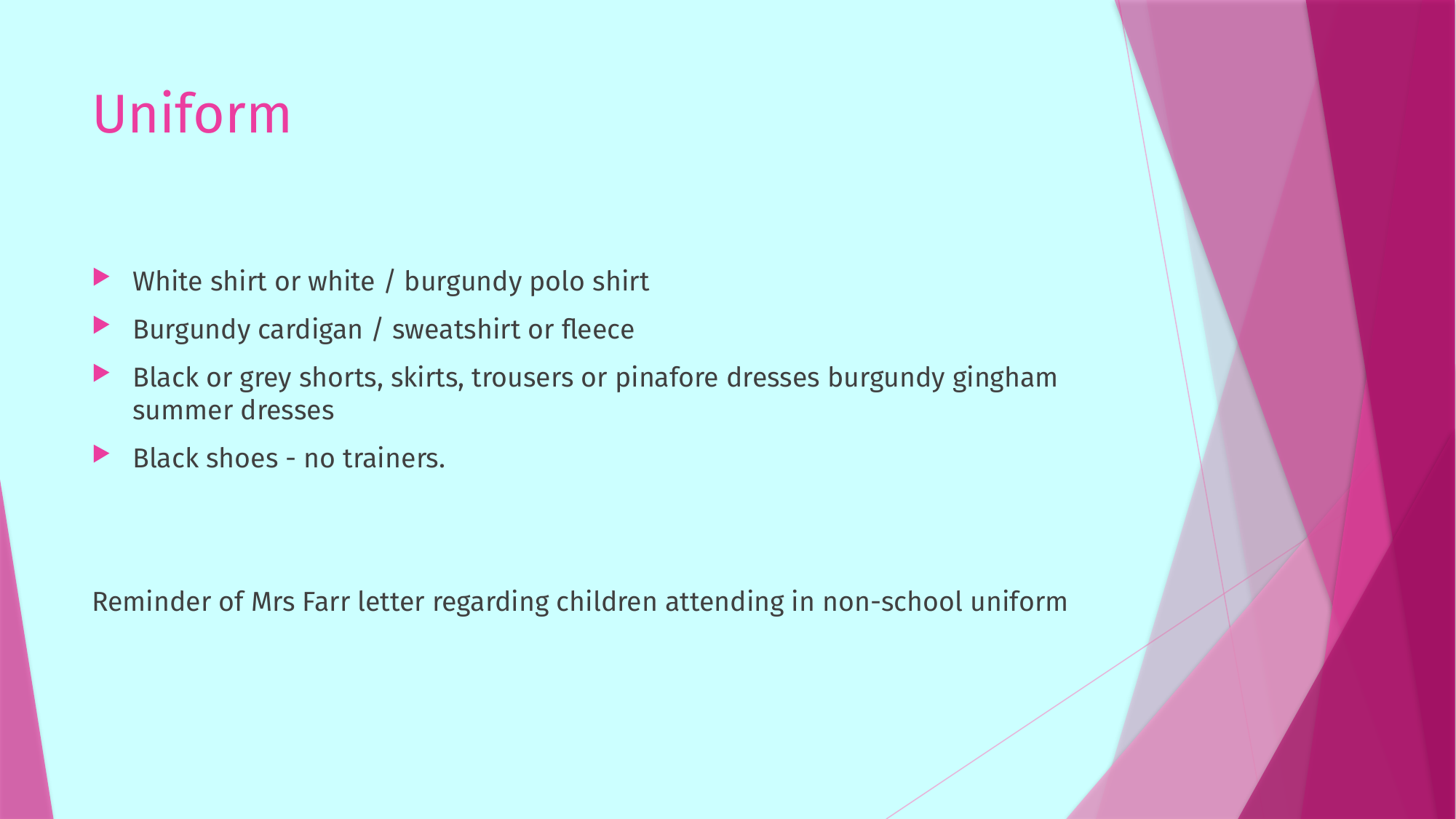

# Uniform
White shirt or white / burgundy polo shirt ​
Burgundy cardigan / sweatshirt or fleece ​
Black or grey shorts, skirts, trousers or pinafore dresses burgundy gingham summer dresses ​
Black shoes - no trainers.​
​
​
Reminder of Mrs Farr letter regarding children attending in non-school uniform